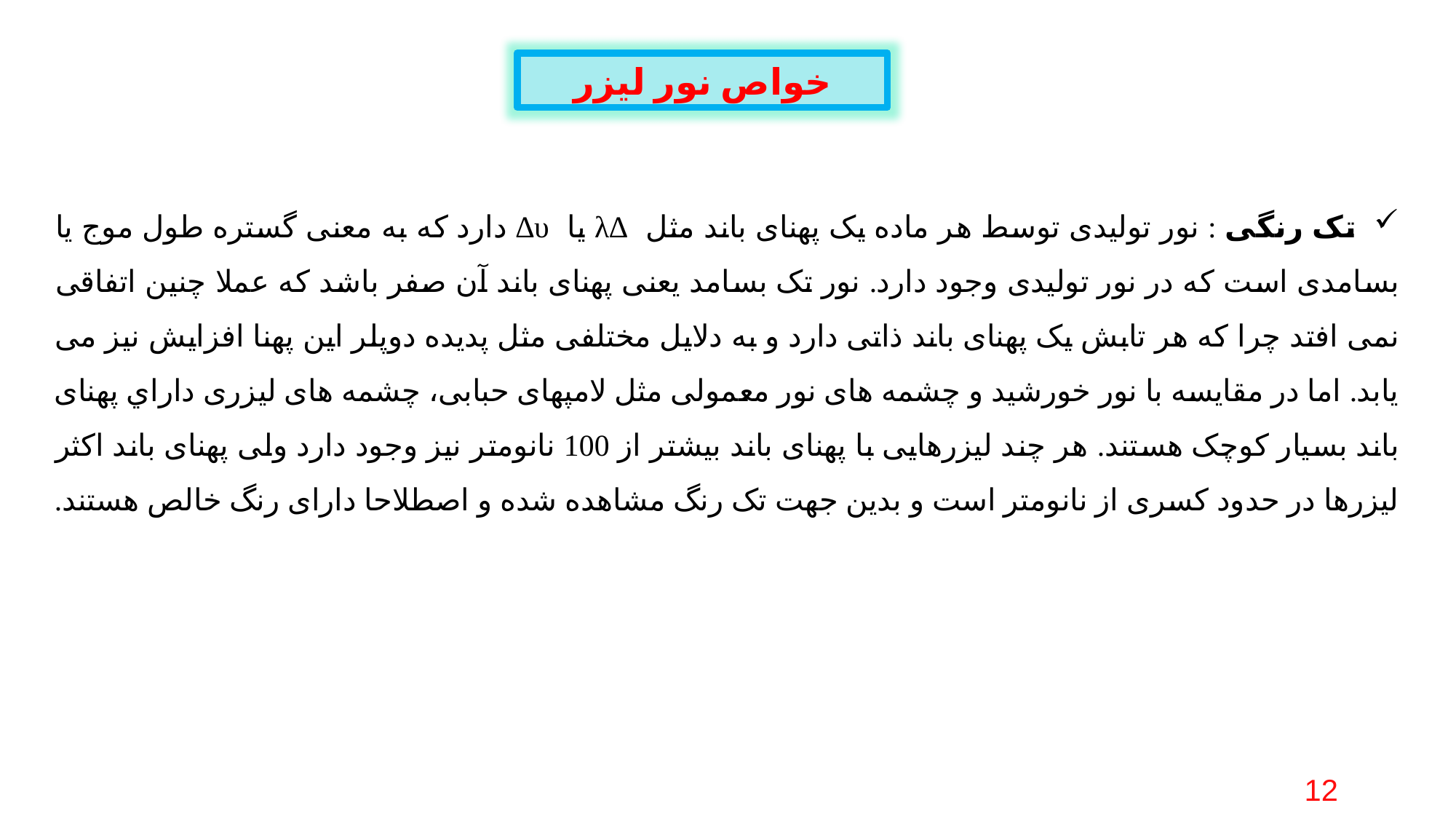

خواص نور لیزر
  تک رنگی : نور تولیدی توسط هر ماده یک پهنای باند مثل  ∆λ یا  υ∆ دارد که به معنی گستره طول موج یا بسامدی است که در نور تولیدی وجود دارد. نور تک بسامد یعنی پهنای باند آن صفر باشد که عملا چنین اتفاقی نمی افتد چرا که هر تابش یک پهنای باند ذاتی دارد و به دلایل مختلفی مثل پدیده دوپلر این پهنا افزایش نیز می یابد. اما در مقایسه با نور خورشید و چشمه های نور معمولی مثل لامپهای حبابی، چشمه های لیزری داراي پهنای باند بسیار کوچک هستند. هر چند لیزرهایی با پهنای باند بیشتر از 100 نانومتر نیز وجود دارد ولی پهنای باند اکثر لیزرها در حدود کسری از نانومتر است و بدین جهت تک رنگ مشاهده شده و اصطلاحا دارای رنگ خالص هستند.
12